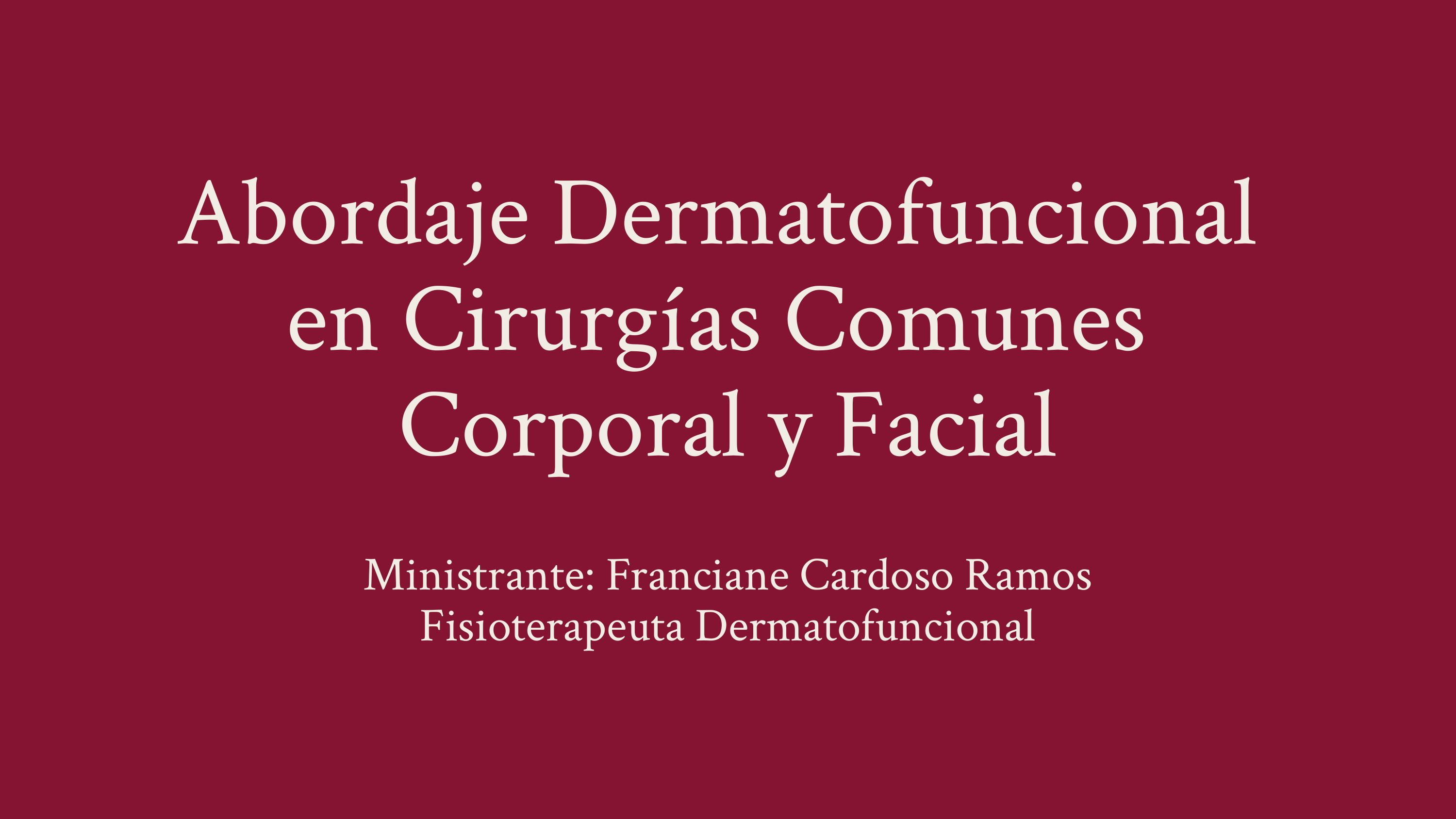

Abordaje Dermatofuncional
en Cirurgías Comunes
Corporal y Facial
Ministrante: Franciane Cardoso Ramos
Fisioterapeuta Dermatofuncional